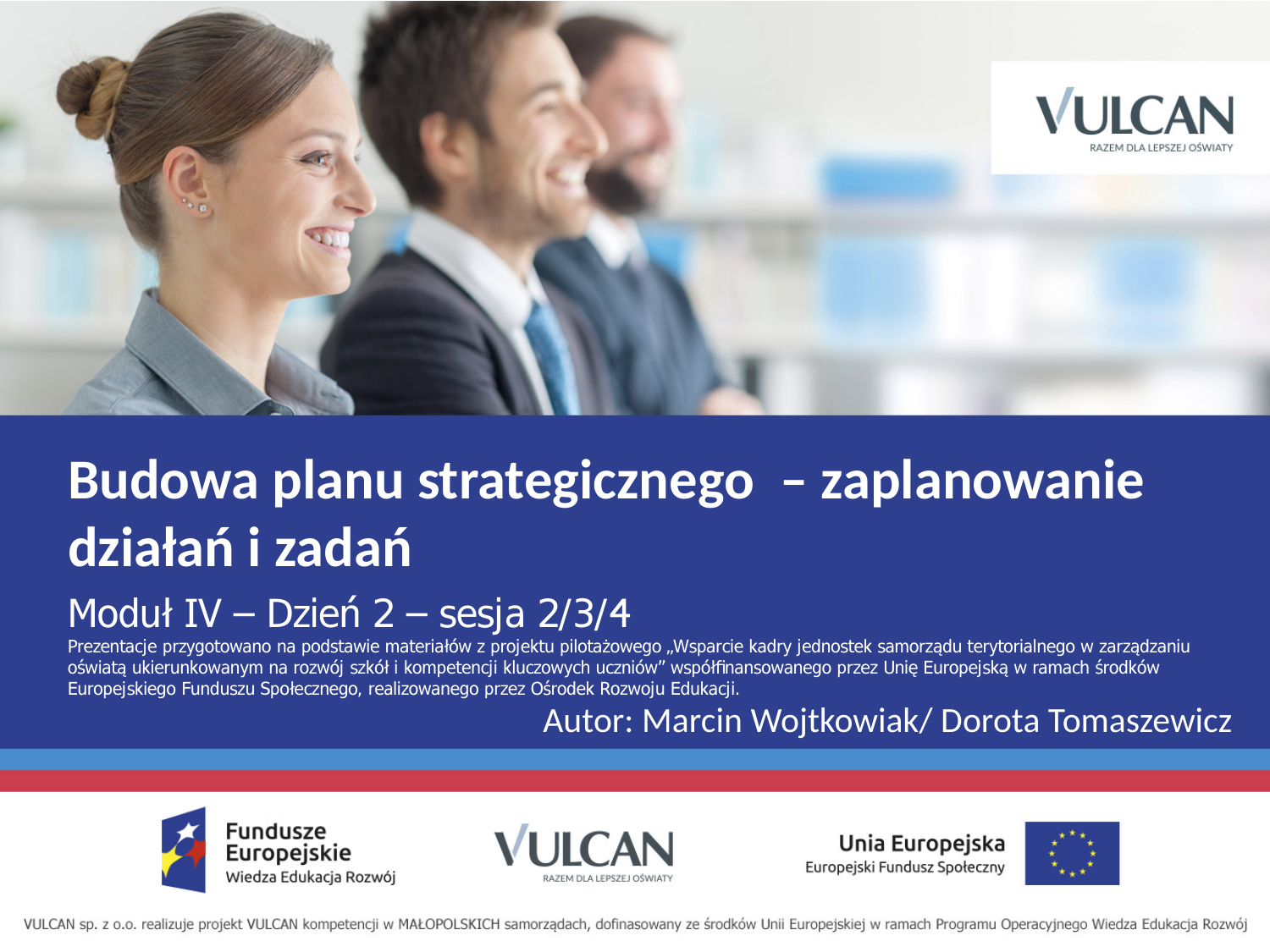

# Budowa planu strategicznego  – zaplanowanie działań i zadań

Moduł IV – Dzień 2 – sesja 2/3/4
Prezentacje przygotowano na podstawie materiałów z projektu pilotażowego „Wsparcie kadry jednostek samorządu terytorialnego w zarządzaniu oświatą ukierunkowanym na rozwój szkół i kompetencji kluczowych uczniów” współfinansowanego przez Unię Europejską w ramach środków Europejskiego Funduszu Społecznego, realizowanego przez Ośrodek Rozwoju Edukacji.
Autor: Marcin Wojtkowiak/ Dorota Tomaszewicz